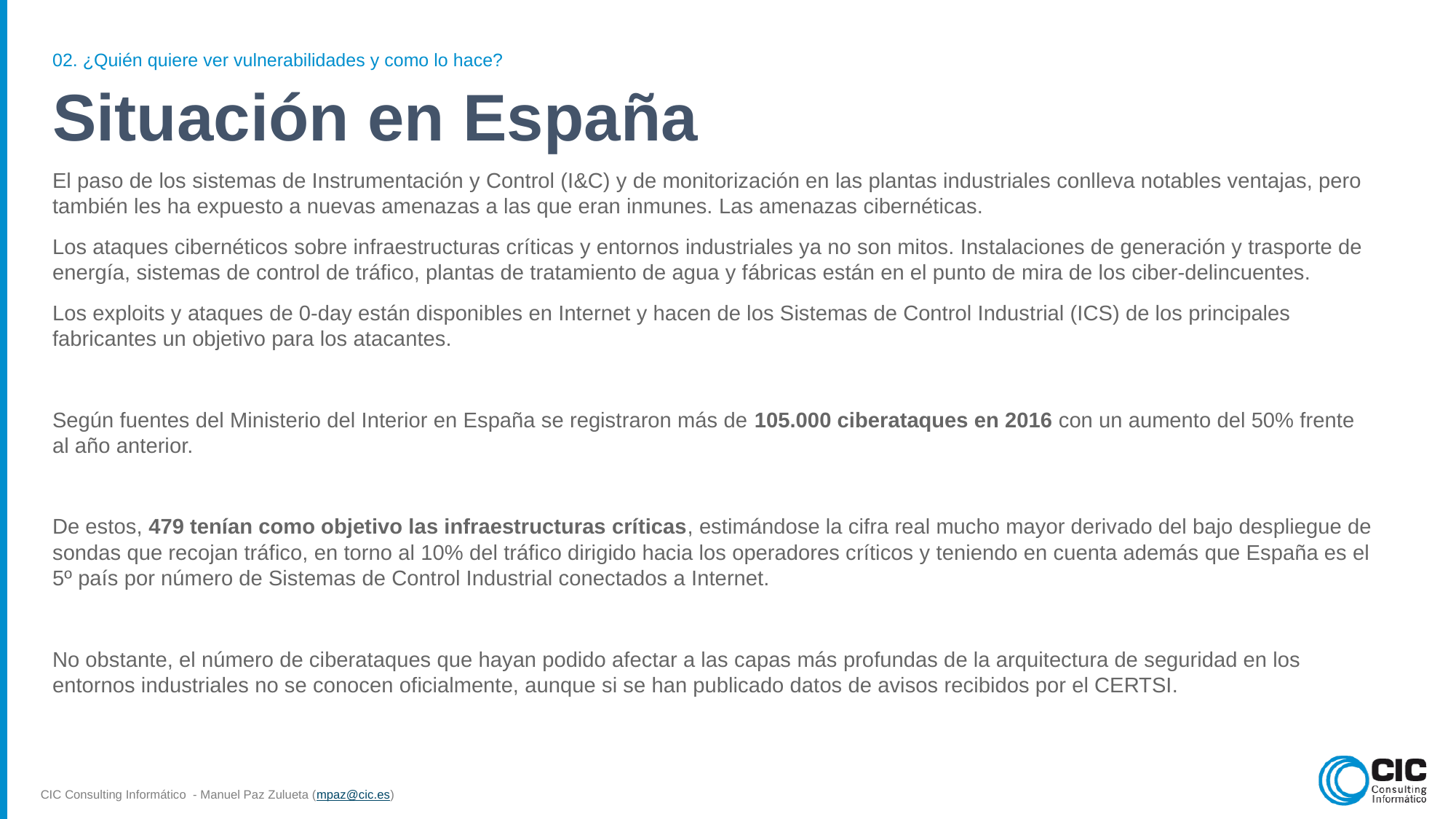

02. ¿Quién quiere ver vulnerabilidades y como lo hace?
# Situación en España
El paso de los sistemas de Instrumentación y Control (I&C) y de monitorización en las plantas industriales conlleva notables ventajas, pero también les ha expuesto a nuevas amenazas a las que eran inmunes. Las amenazas cibernéticas.
Los ataques cibernéticos sobre infraestructuras críticas y entornos industriales ya no son mitos. Instalaciones de generación y trasporte de energía, sistemas de control de tráfico, plantas de tratamiento de agua y fábricas están en el punto de mira de los ciber-delincuentes.
Los exploits y ataques de 0-day están disponibles en Internet y hacen de los Sistemas de Control Industrial (ICS) de los principales fabricantes un objetivo para los atacantes.

Según fuentes del Ministerio del Interior en España se registraron más de 105.000 ciberataques en 2016 con un aumento del 50% frente al año anterior.

De estos, 479 tenían como objetivo las infraestructuras críticas, estimándose la cifra real mucho mayor derivado del bajo despliegue de sondas que recojan tráfico, en torno al 10% del tráfico dirigido hacia los operadores críticos y teniendo en cuenta además que España es el 5º país por número de Sistemas de Control Industrial conectados a Internet.

No obstante, el número de ciberataques que hayan podido afectar a las capas más profundas de la arquitectura de seguridad en los entornos industriales no se conocen oficialmente, aunque si se han publicado datos de avisos recibidos por el CERTSI.